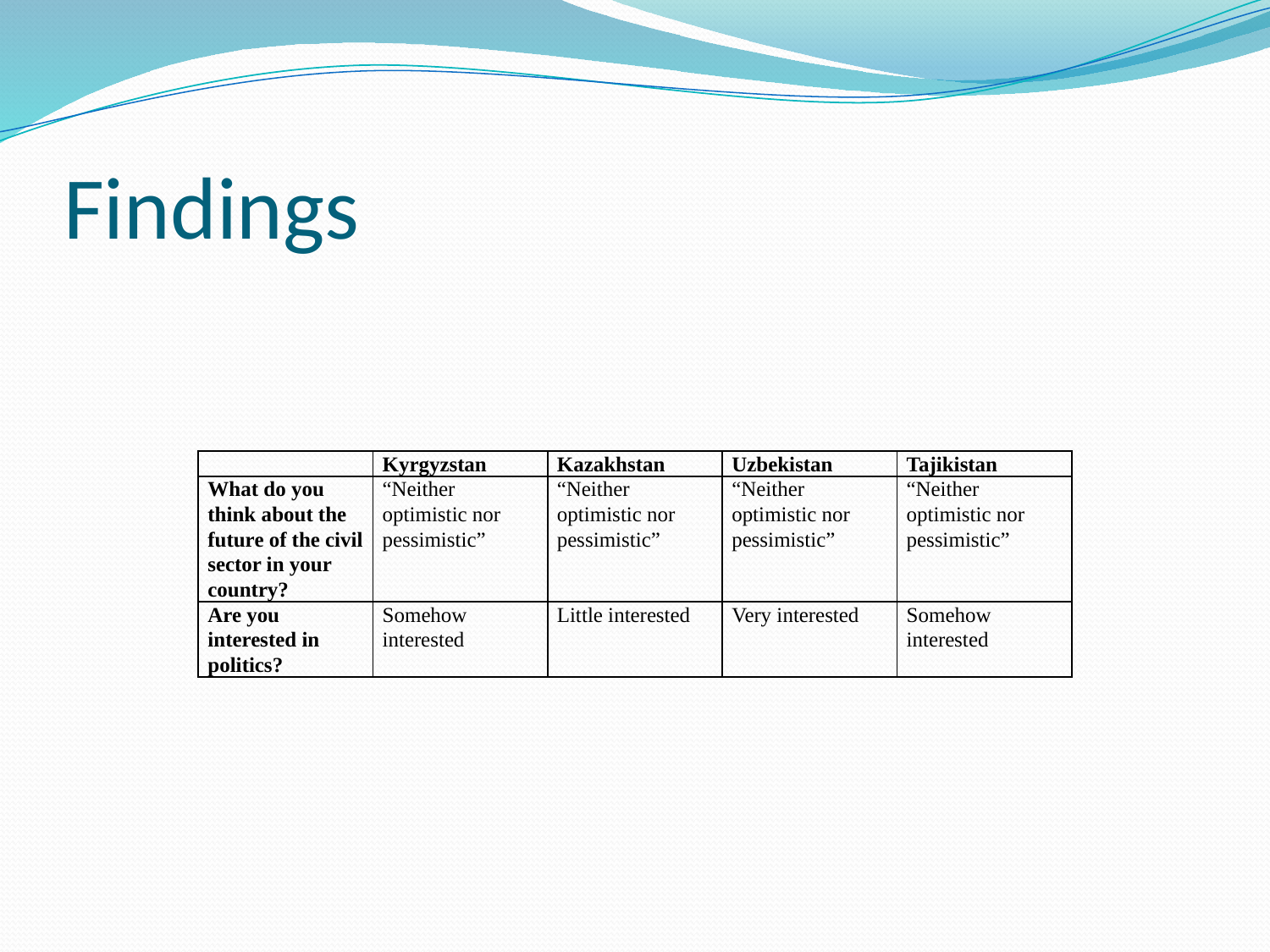

# Findings
|  | Kyrgyzstan | Kazakhstan | Uzbekistan | Tajikistan |
| --- | --- | --- | --- | --- |
| What do you think about the future of the civil sector in your country? | “Neither optimistic nor pessimistic” | “Neither optimistic nor pessimistic” | “Neither optimistic nor pessimistic” | “Neither optimistic nor pessimistic” |
| Are you interested in politics? | Somehow interested | Little interested | Very interested | Somehow interested |